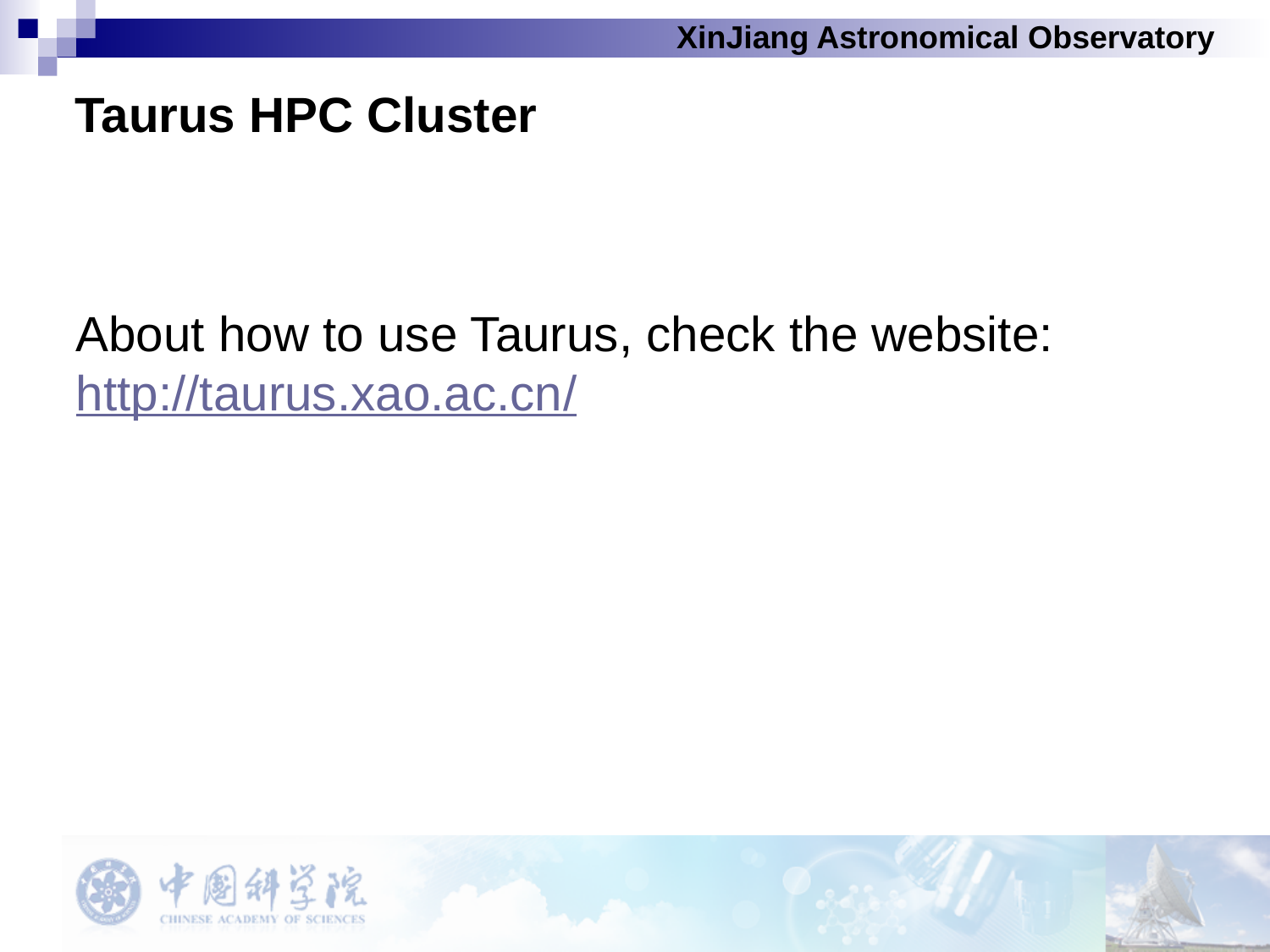

Taurus HPC Cluster
About how to use Taurus, check the website:
http://taurus.xao.ac.cn/